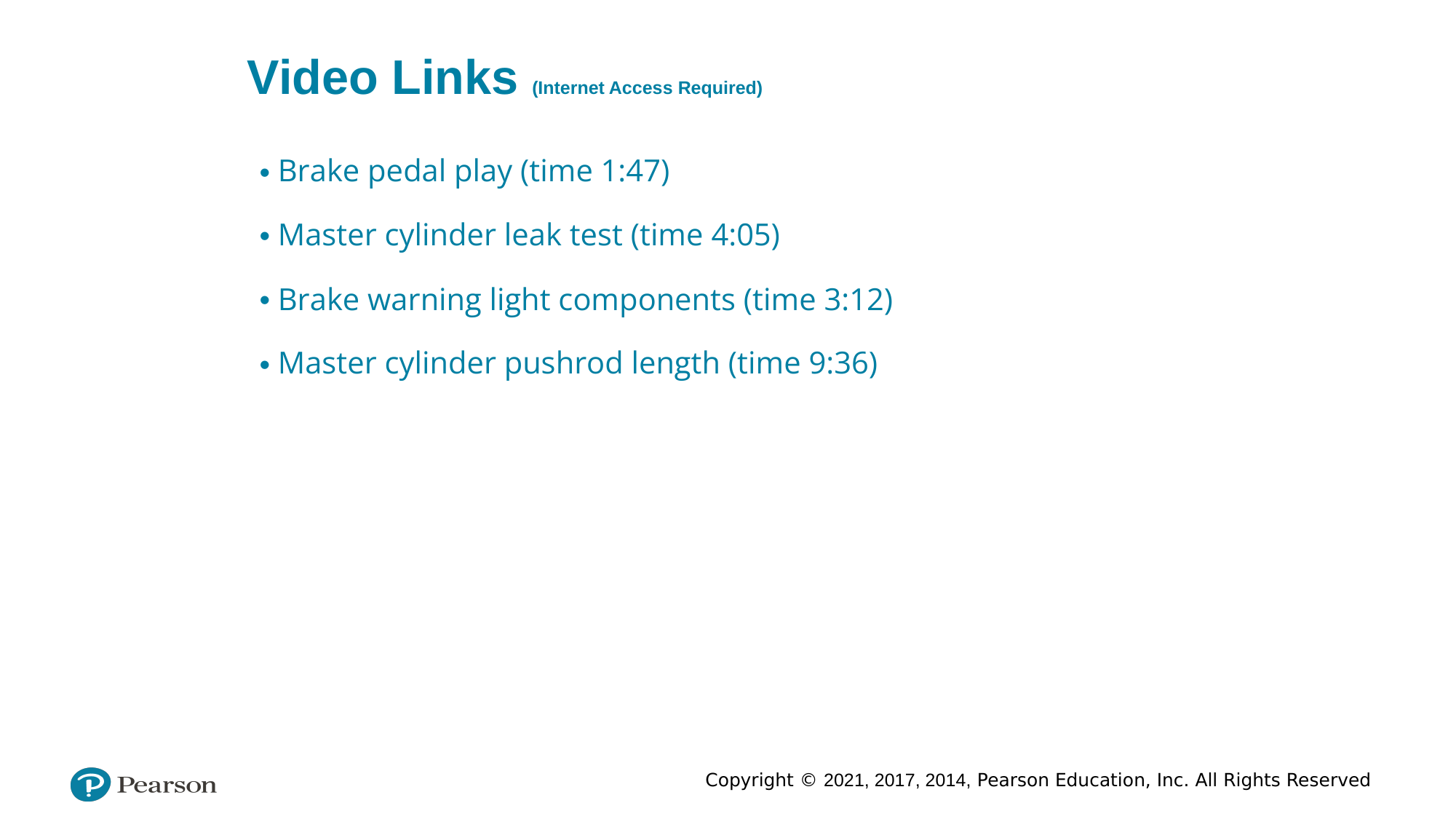

# Video Links (Internet Access Required)
Brake pedal play (time 1:47)
Master cylinder leak test (time 4:05)
Brake warning light components (time 3:12)
Master cylinder pushrod length (time 9:36)